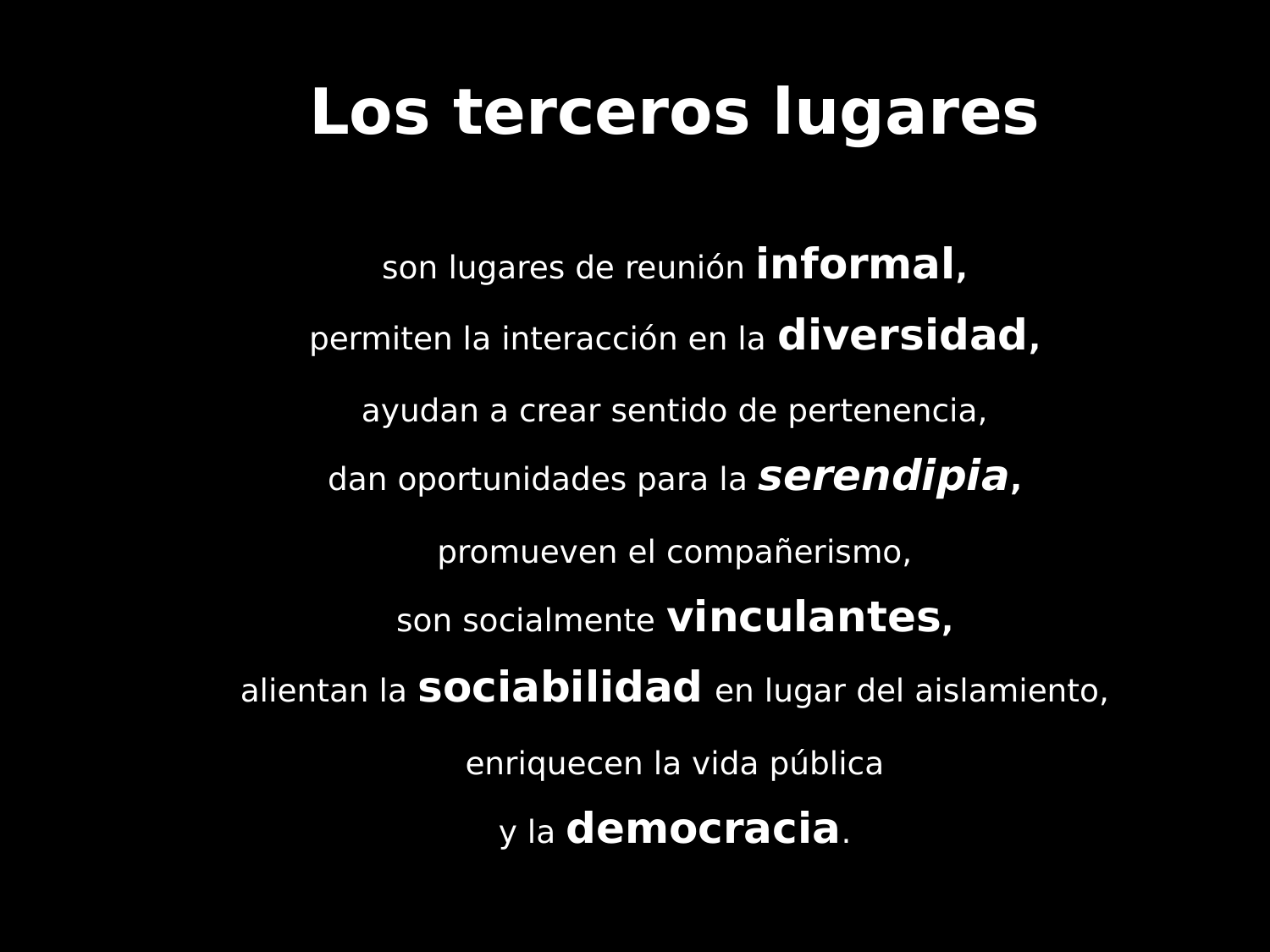

Los terceros lugares
son lugares de reunión informal,
permiten la interacción en la diversidad,
ayudan a crear sentido de pertenencia,
dan oportunidades para la serendipia,
promueven el compañerismo,
son socialmente vinculantes,
alientan la sociabilidad en lugar del aislamiento,
enriquecen la vida pública
y la democracia.

http://walimemon.com/2010/09/place/